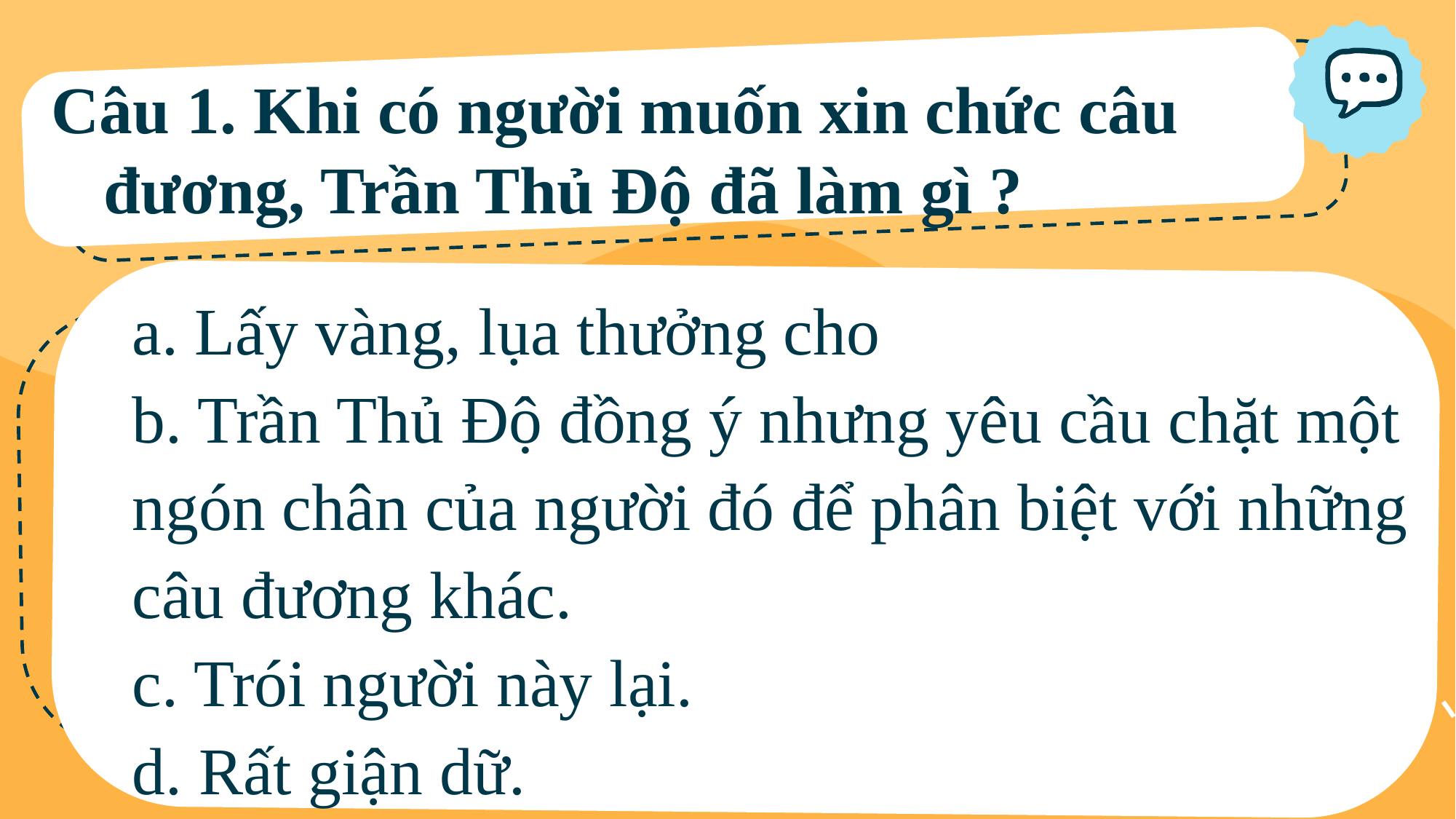

Câu 1. Khi có người muốn xin chức câu đương, Trần Thủ Độ đã làm gì ?

a. Lấy vàng, lụa thưởng cho
b. Trần Thủ Độ đồng ý nhưng yêu cầu chặt một ngón chân của người đó để phân biệt với những câu đương khác.
c. Trói người này lại.
d. Rất giận dữ.